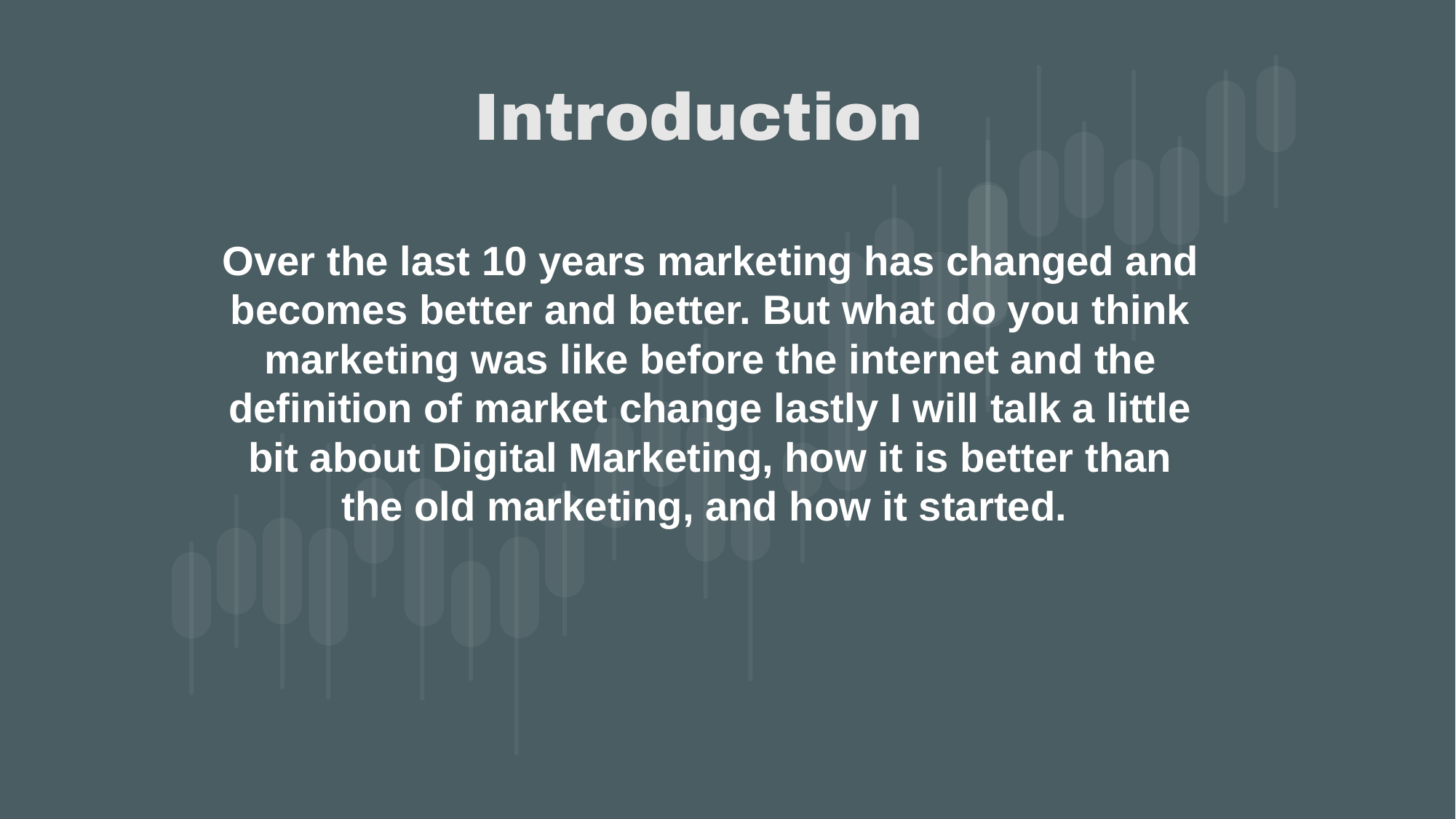

Introduction
Over the last 10 years marketing has changed and becomes better and better. But what do you think marketing was like before the internet and the definition of market change lastly I will talk a little bit about Digital Marketing, how it is better than the old marketing, and how it started.